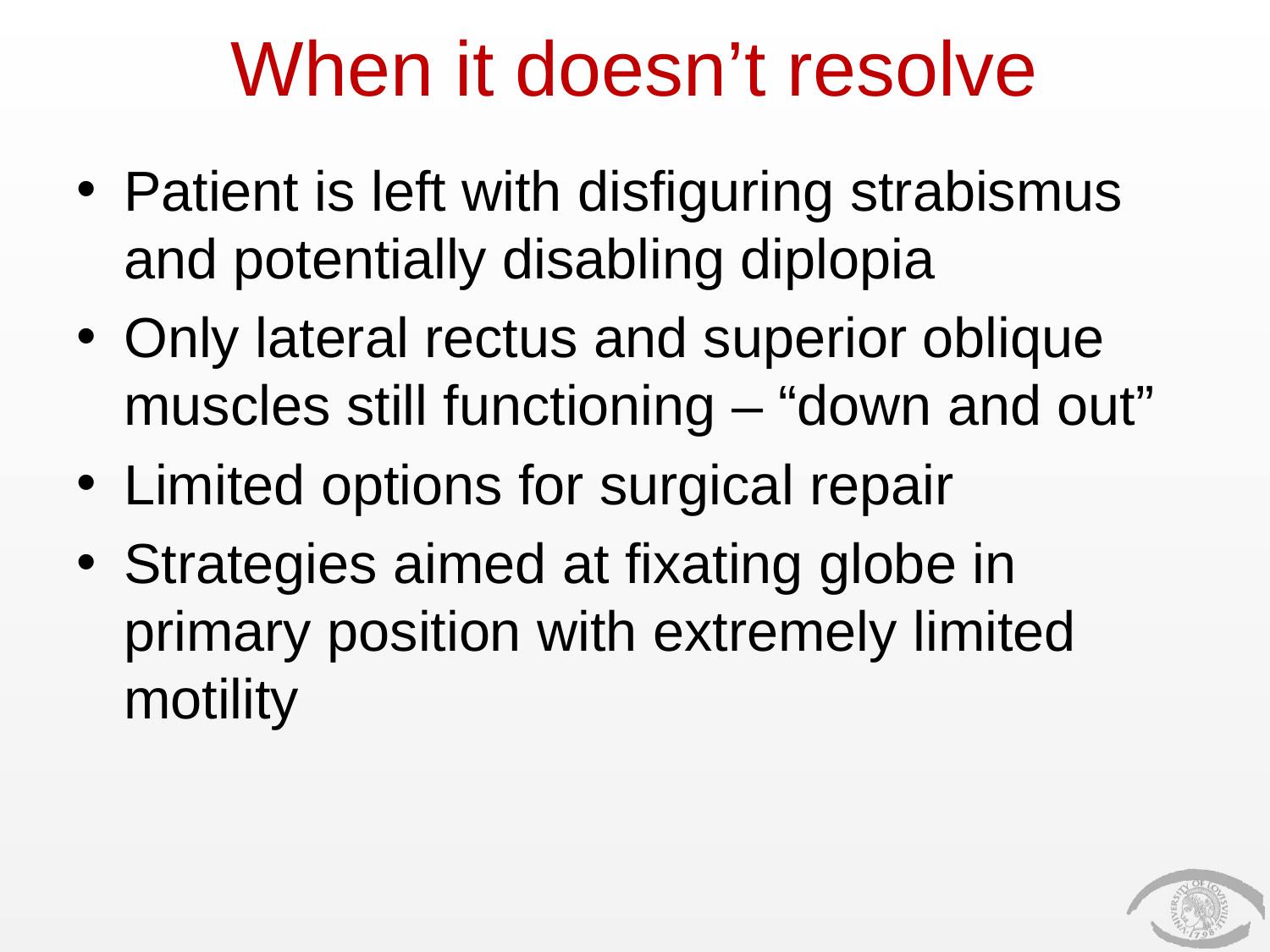

# When it doesn’t resolve
Patient is left with disfiguring strabismus and potentially disabling diplopia
Only lateral rectus and superior oblique muscles still functioning – “down and out”
Limited options for surgical repair
Strategies aimed at fixating globe in primary position with extremely limited motility